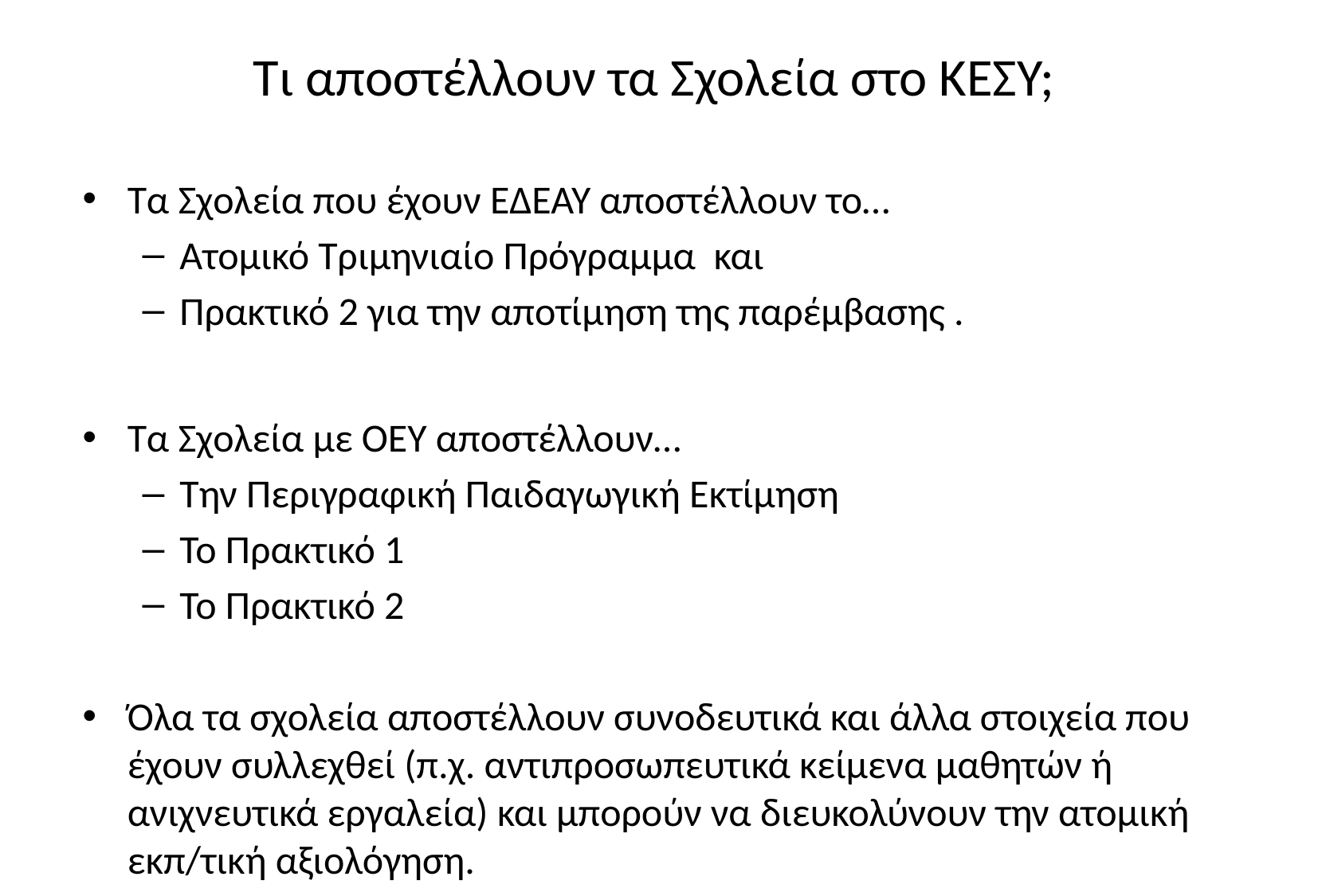

# Τι αποστέλλουν τα Σχολεία στο ΚΕΣΥ;
Τα Σχολεία που έχουν ΕΔΕΑΥ αποστέλλουν το…
Ατομικό Τριμηνιαίο Πρόγραμμα  και
Πρακτικό 2 για την αποτίμηση της παρέμβασης .

Τα Σχολεία με ΟΕΥ αποστέλλουν…
Την Περιγραφική Παιδαγωγική Εκτίμηση
Το Πρακτικό 1
Το Πρακτικό 2

Όλα τα σχολεία αποστέλλουν συνοδευτικά και άλλα στοιχεία που έχουν συλλεχθεί (π.χ. αντιπροσωπευτικά κείμενα μαθητών ή ανιχνευτικά εργαλεία) και μπορούν να διευκολύνουν την ατομική εκπ/τική αξιολόγηση.